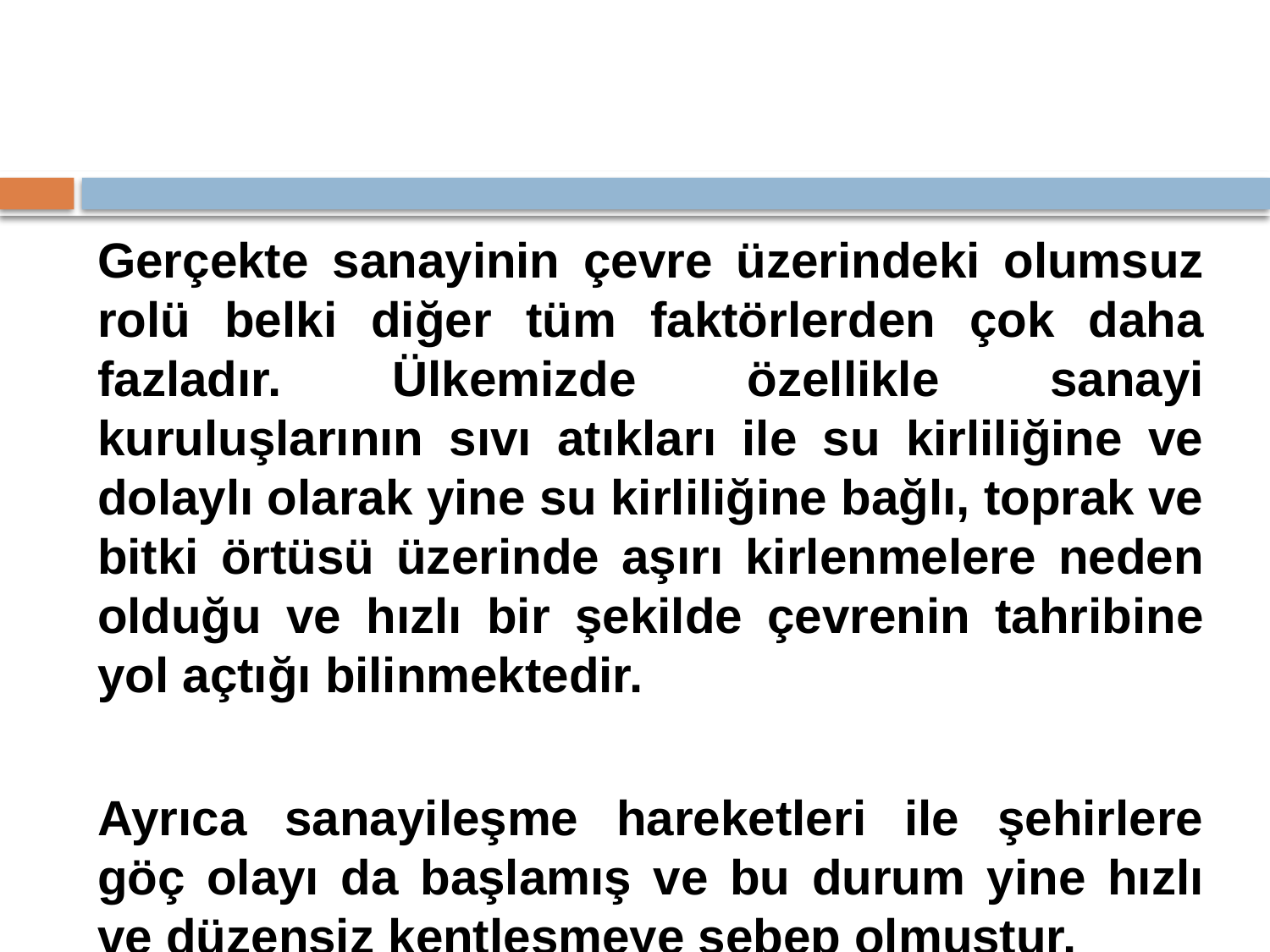

#
Gerçekte sanayinin çevre üzerindeki olumsuz rolü belki diğer tüm faktörlerden çok daha fazladır. Ülkemizde özellikle sanayi kuruluşlarının sıvı atıkları ile su kirliliğine ve dolaylı olarak yine su kirliliğine bağlı, toprak ve bitki örtüsü üzerinde aşırı kirlenmelere neden olduğu ve hızlı bir şekilde çevrenin tahribine yol açtığı bilinmektedir.

Ayrıca sanayileşme hareketleri ile şehirlere göç olayı da başlamış ve bu durum yine hızlı ve düzensiz kentleşmeye sebep olmuştur.